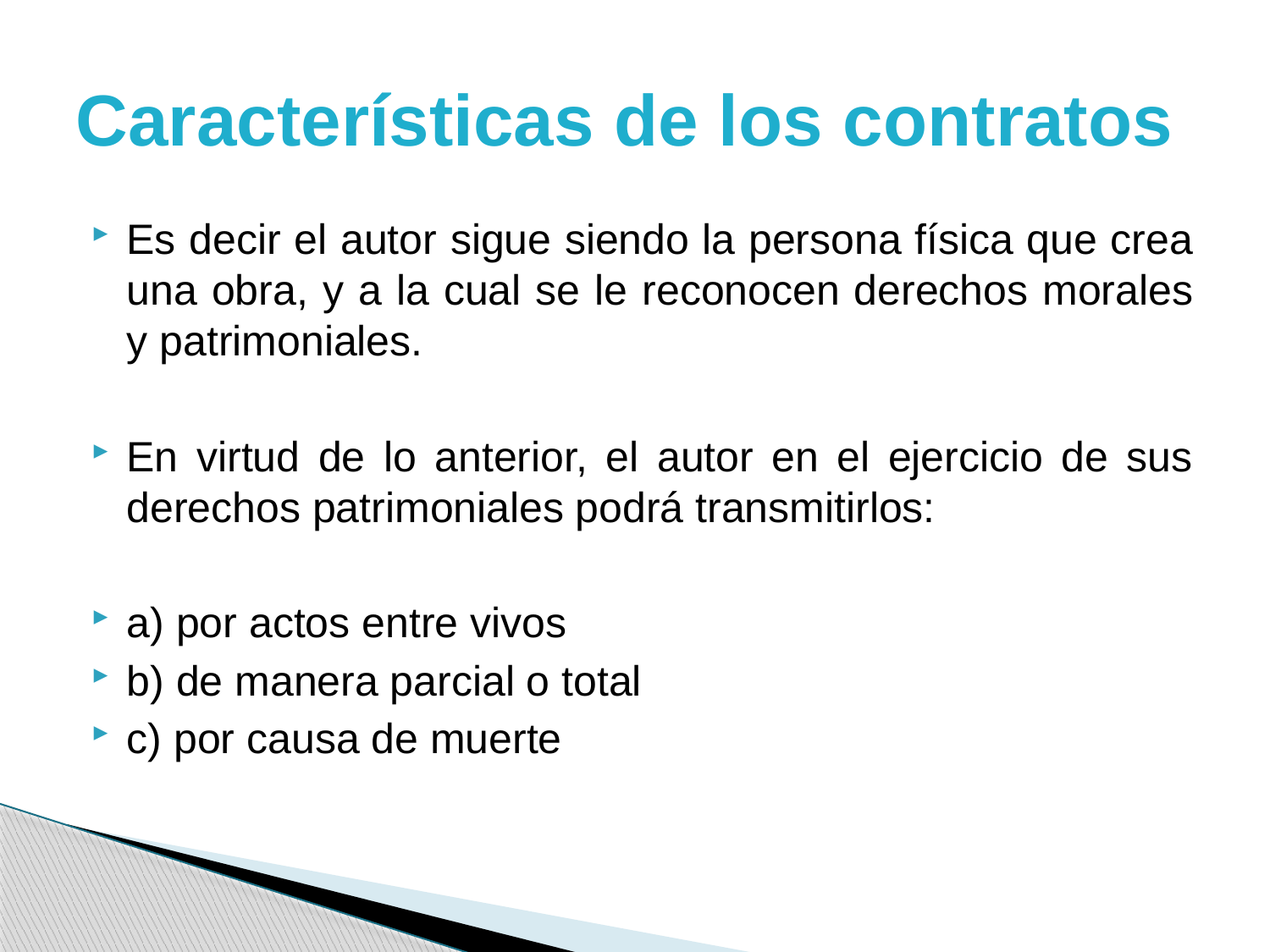

# Características de los contratos
Es decir el autor sigue siendo la persona física que crea una obra, y a la cual se le reconocen derechos morales y patrimoniales.

En virtud de lo anterior, el autor en el ejercicio de sus derechos patrimoniales podrá transmitirlos:

a) por actos entre vivos
b) de manera parcial o total
c) por causa de muerte